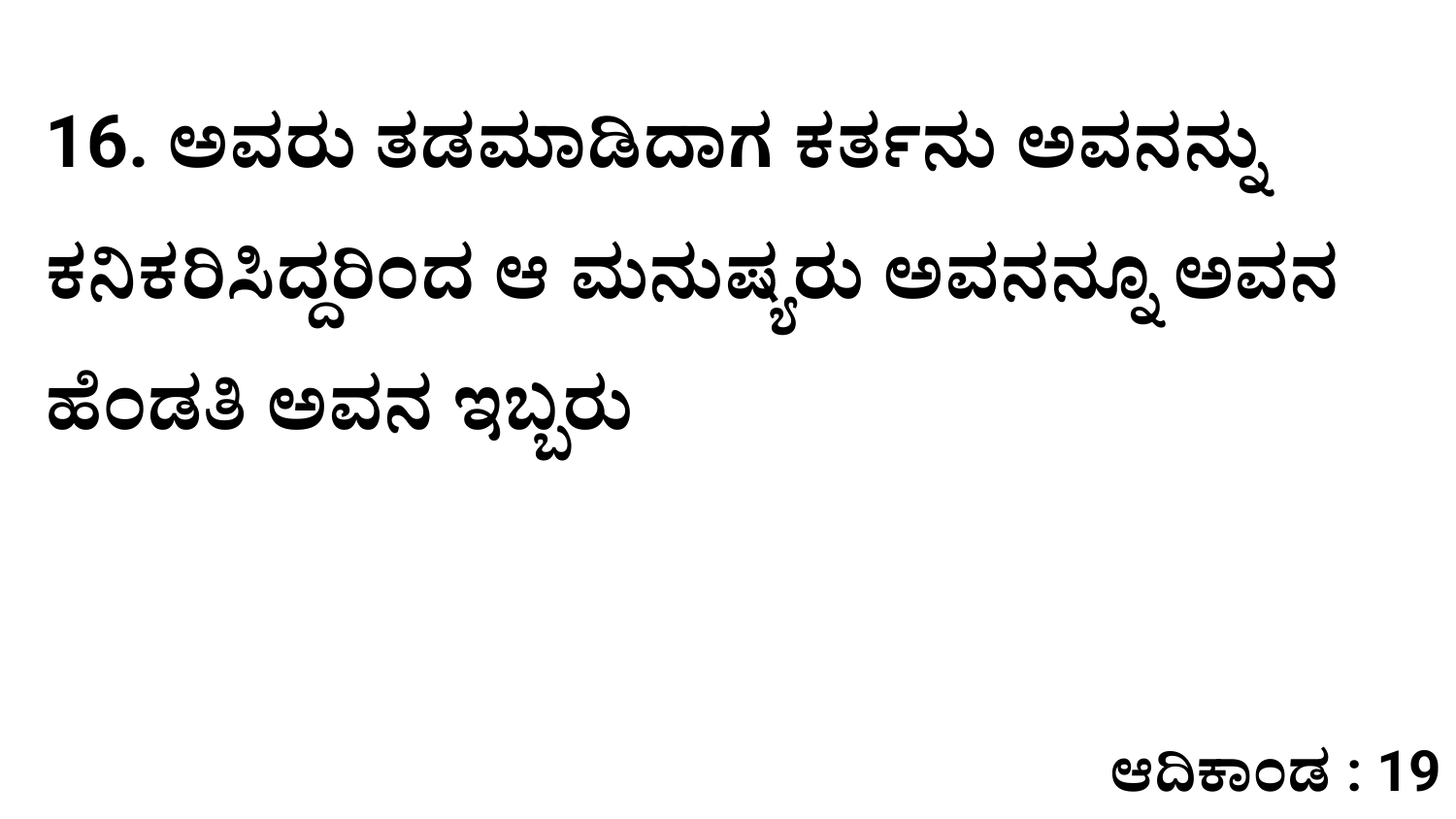

16. ಅವರು ತಡಮಾಡಿದಾಗ ಕರ್ತನು ಅವನನ್ನು ಕನಿಕರಿಸಿದ್ದರಿಂದ ಆ ಮನುಷ್ಯರು ಅವನನ್ನೂ ಅವನ ಹೆಂಡತಿ ಅವನ ಇಬ್ಬರು
ಆದಿಕಾಂಡ : 19